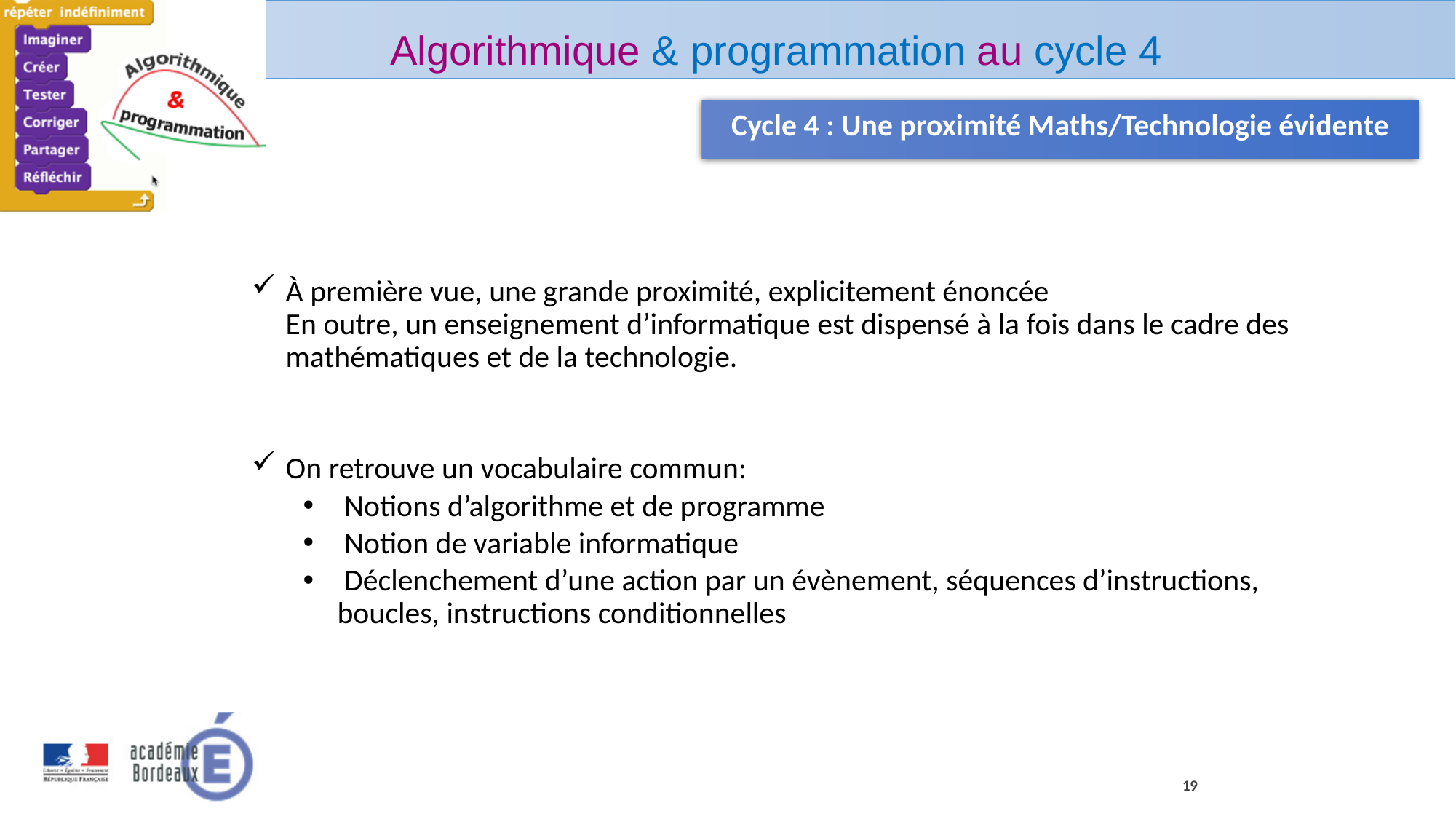

Cycle 4 : Une proximité Maths/Technologie évidente

À première vue, une grande proximité, explicitement énoncée
En outre, un enseignement d’informatique est dispensé à la fois dans le cadre des mathématiques et de la technologie.

On retrouve un vocabulaire commun:
 Notions d’algorithme et de programme
 Notion de variable informatique
 Déclenchement d’une action par un évènement, séquences d’instructions, boucles, instructions conditionnelles

19